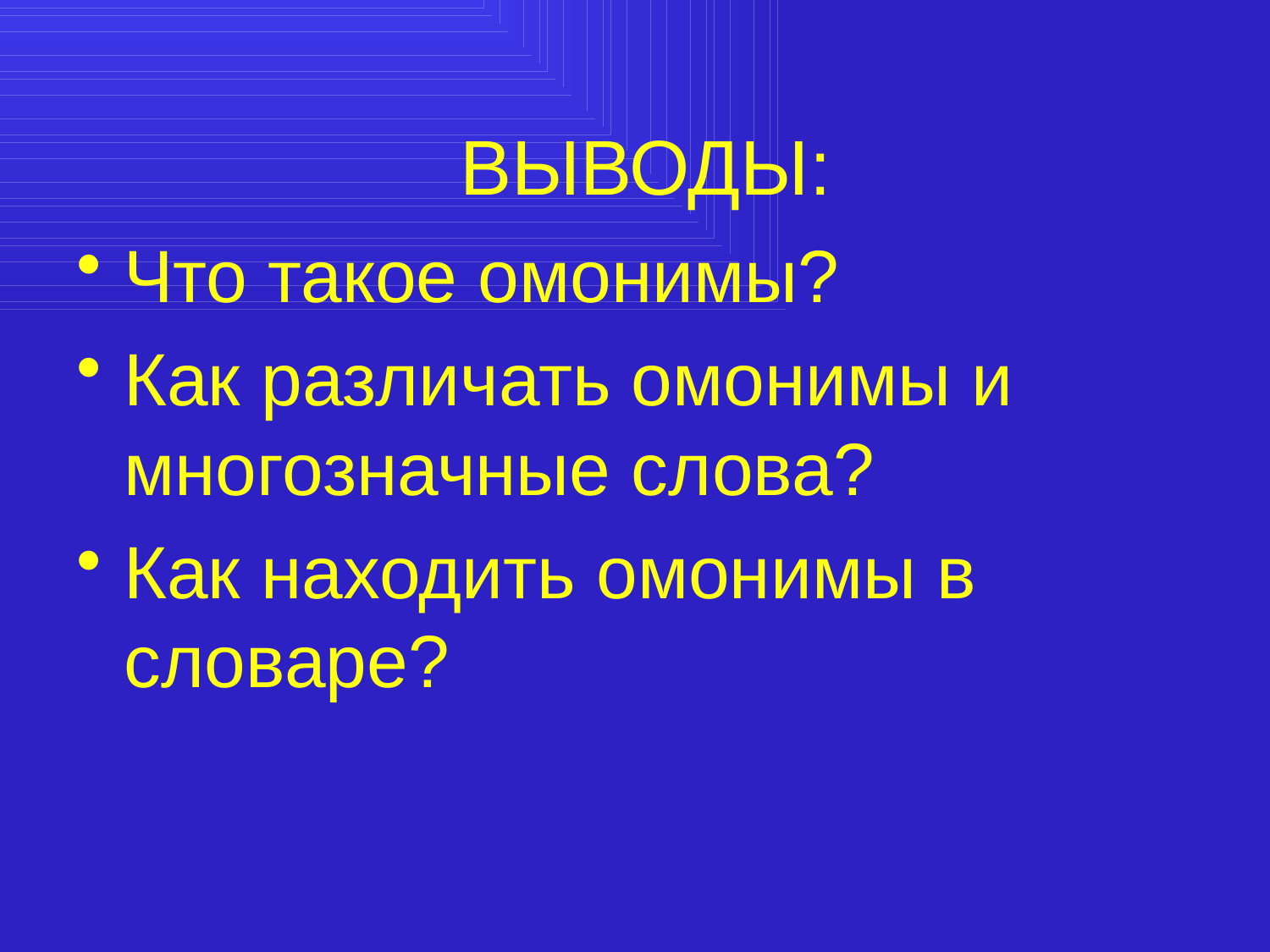

# ВЫВОДЫ:
Что такое омонимы?
Как различать омонимы и многозначные слова?
Как находить омонимы в словаре?